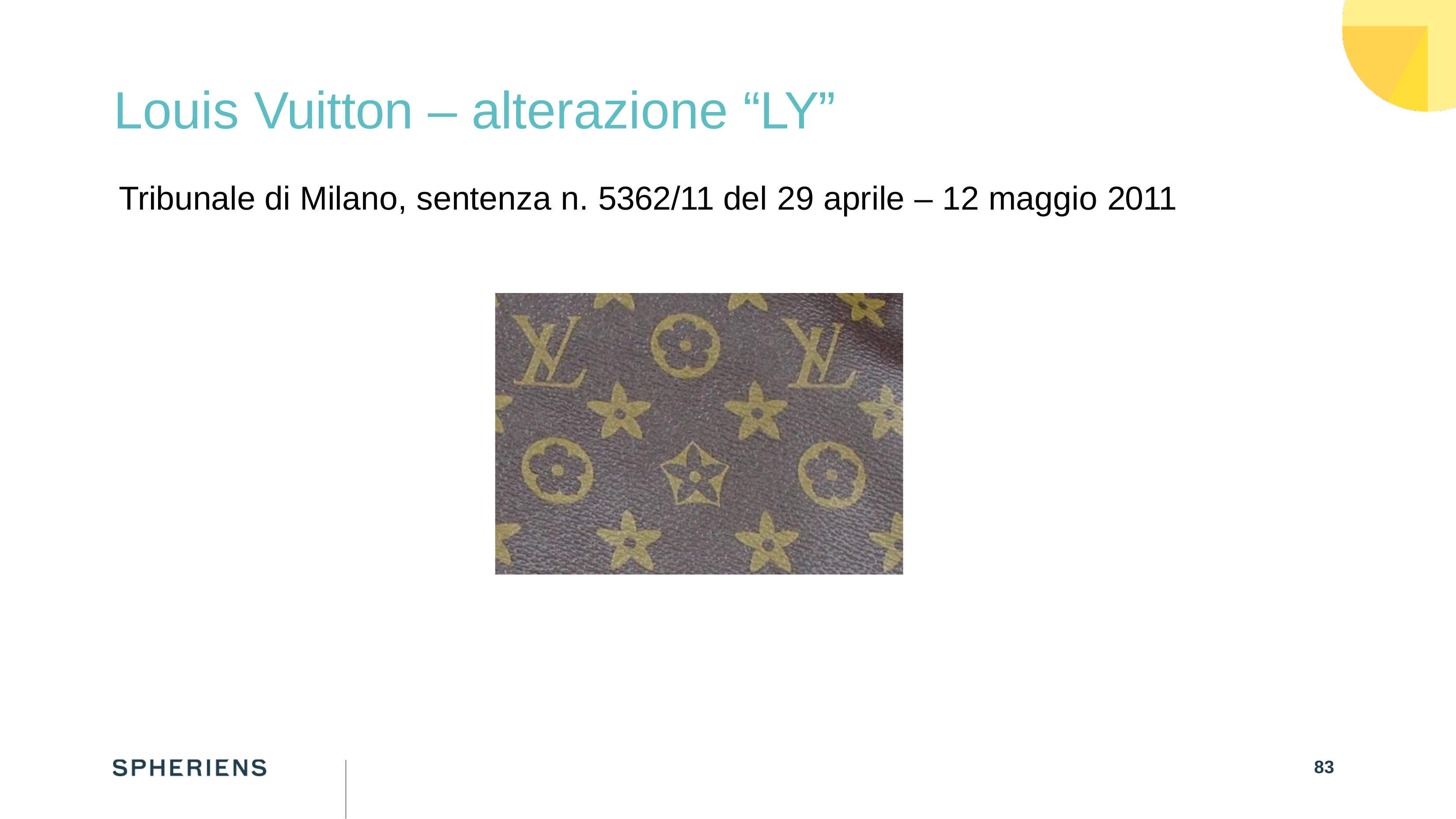

Louis Vuitton – alterazione “LY”
Tribunale di Milano, sentenza n. 5362/11 del 29 aprile – 12 maggio 2011

83